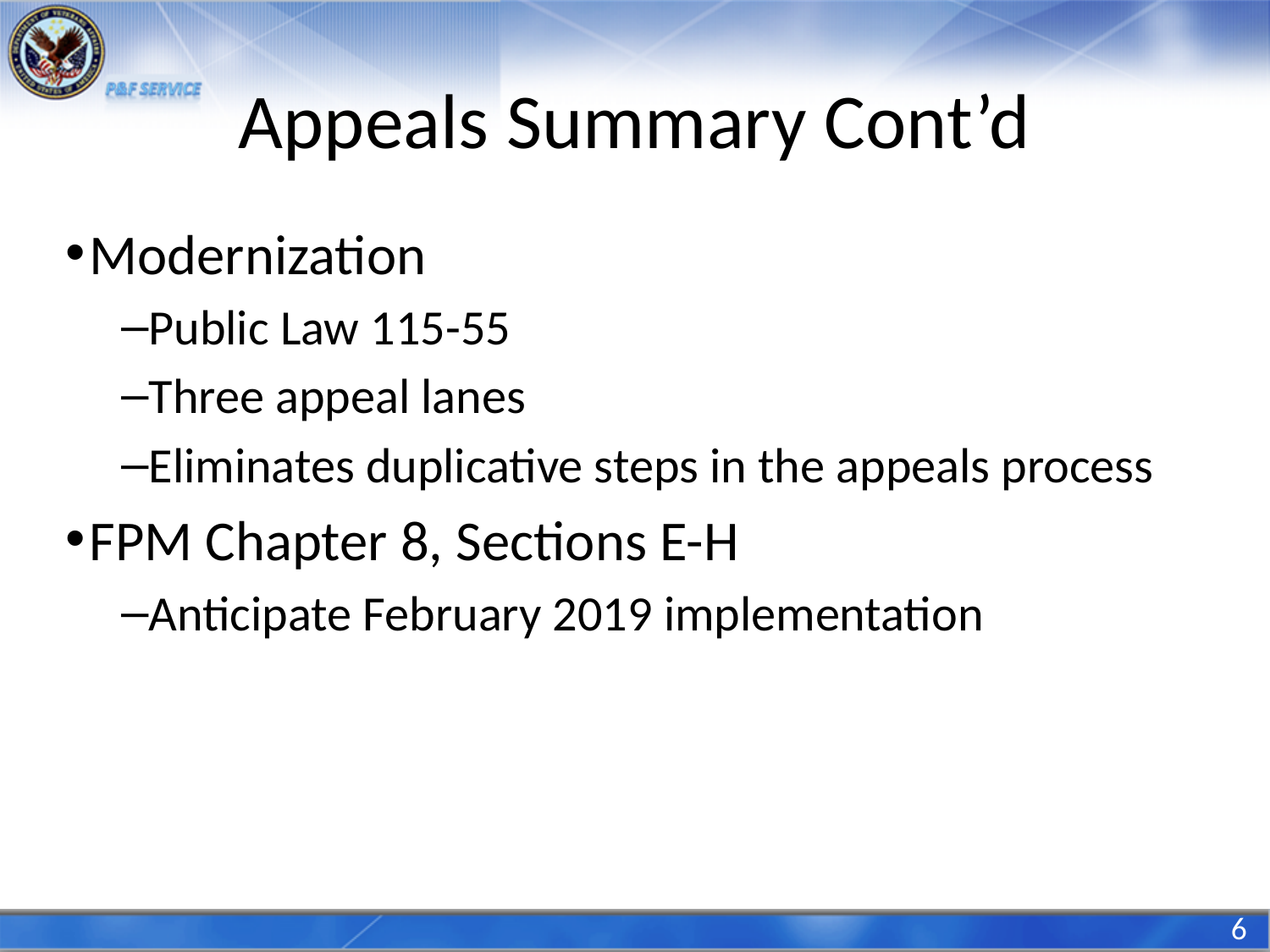

# Appeals Summary Cont’d
Modernization
Public Law 115-55
Three appeal lanes
Eliminates duplicative steps in the appeals process
FPM Chapter 8, Sections E-H
Anticipate February 2019 implementation

6